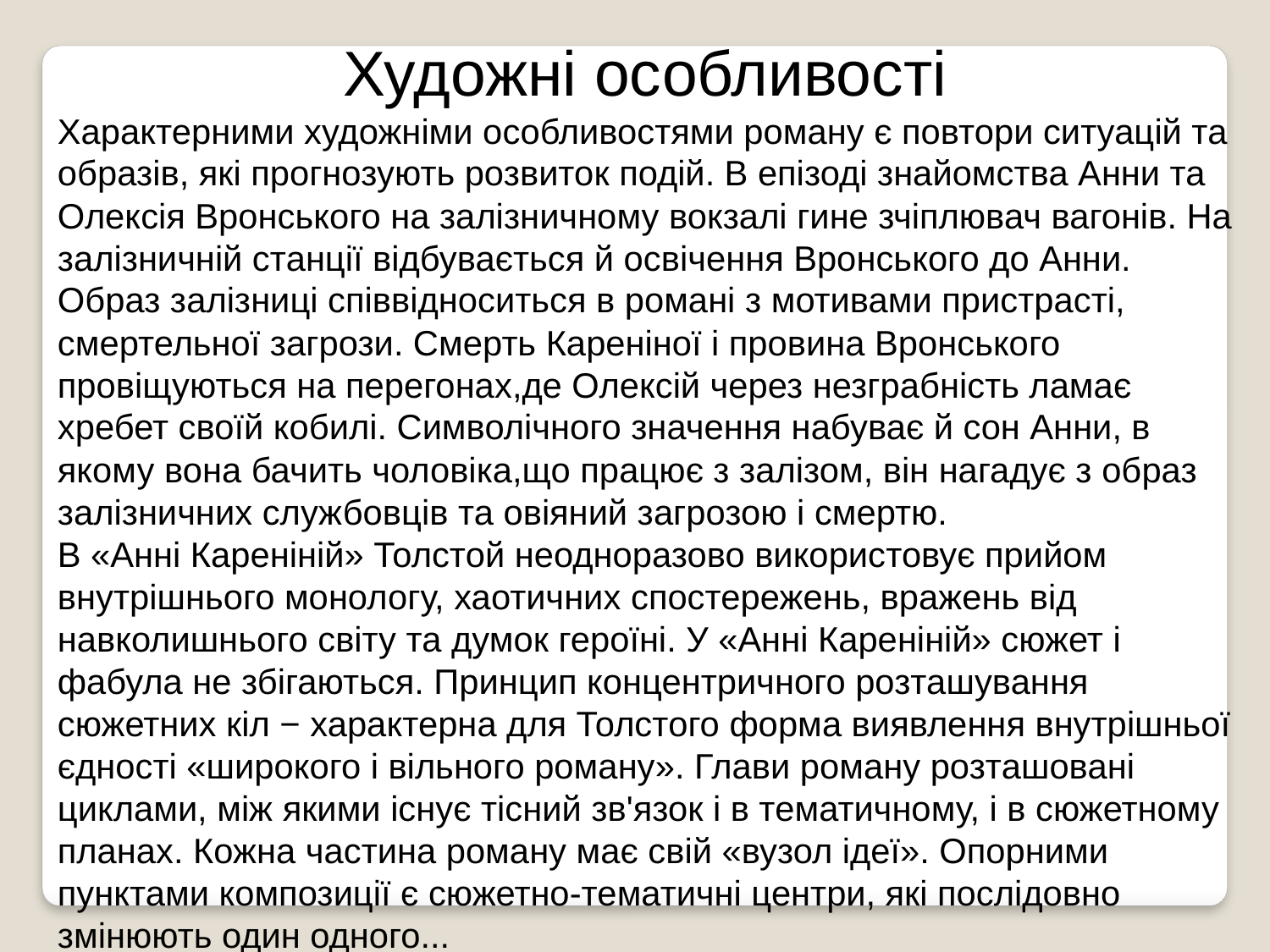

Художні особливості
Характерними художніми особливостями роману є повтори ситуацій та образів, які прогнозують розвиток подій. В епізоді знайомства Анни та Олексія Вронського на залізничному вокзалі гине зчіплювач вагонів. На залізничній станції відбувається й освічення Вронського до Анни. Образ залізниці співвідноситься в романі з мотивами пристрасті, смертельної загрози. Смерть Кареніної і провина Вронського провіщуються на перегонах,де Олексій через незграбність ламає хребет своїй кобилі. Символічного значення набуває й сон Анни, в якому вона бачить чоловіка,що працює з залізом, він нагадує з образ залізничних службовців та овіяний загрозою і смертю.
В «Анні Кареніній» Толстой неодноразово використовує прийом внутрішнього монологу, хаотичних спостережень, вражень від навколишнього світу та думок героїні. У «Анні Кареніній» сюжет і фабула не збігаються. Принцип концентричного розташування сюжетних кіл − характерна для Толстого форма виявлення внутрішньої єдності «широкого і вільного роману». Глави роману розташовані циклами, між якими існує тісний зв'язок і в тематичному, і в сюжетному планах. Кожна частина роману має свій «вузол ідеї». Опорними пунктами композиції є сюжетно-тематичні центри, які послідовно змінюють один одного...